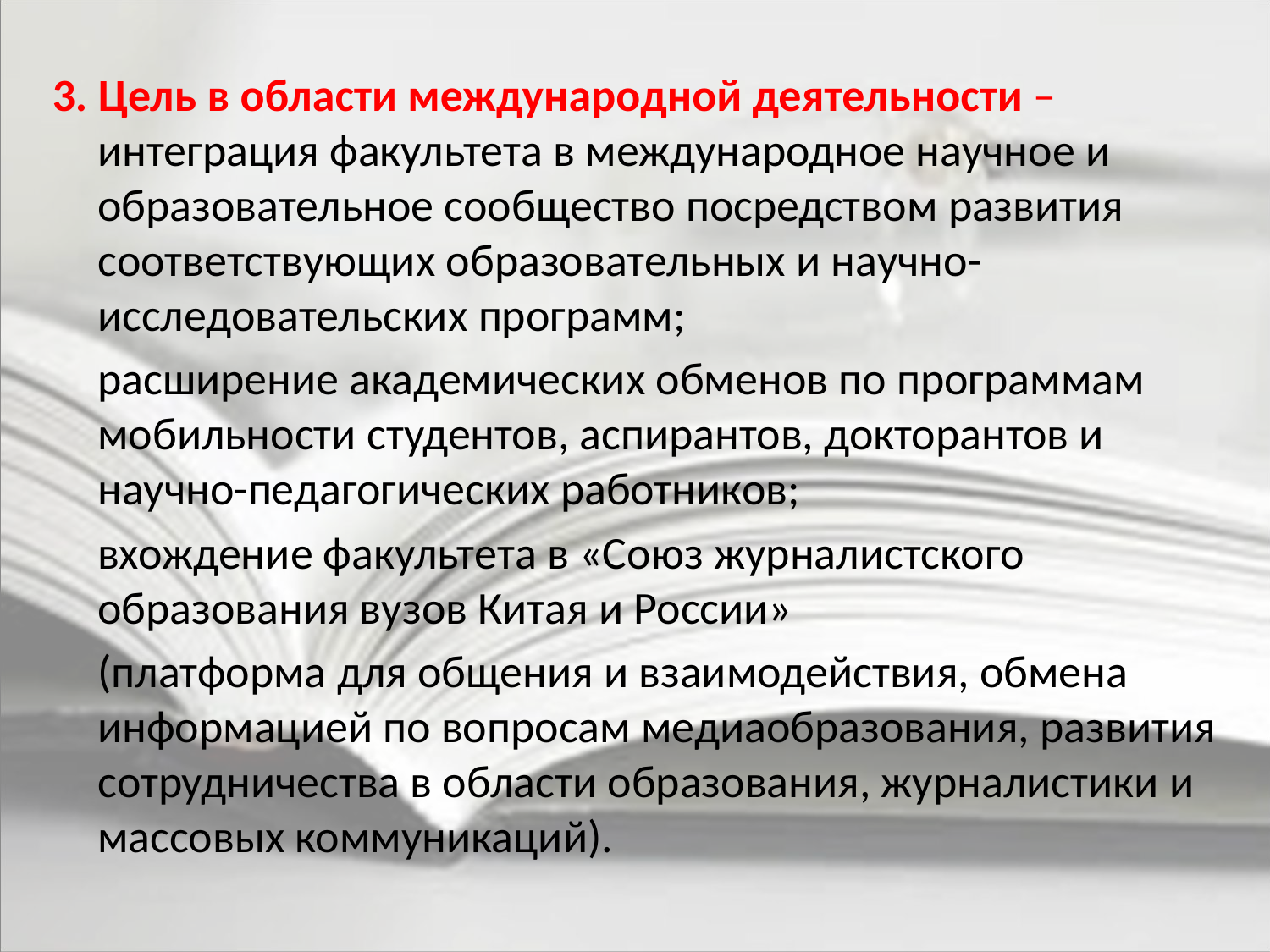

3. Цель в области международной деятельности – интеграция факультета в международное научное и образовательное сообщество посредством развития соответствующих образовательных и научно-исследовательских программ;
	расширение академических обменов по программам мобильности студентов, аспирантов, докторантов и научно-педагогических работников;
	вхождение факультета в «Союз журналистского образования вузов Китая и России»
	(платформа для общения и взаимодействия, обмена информацией по вопросам медиаобразования, развития сотрудничества в области образования, журналистики и массовых коммуникаций).